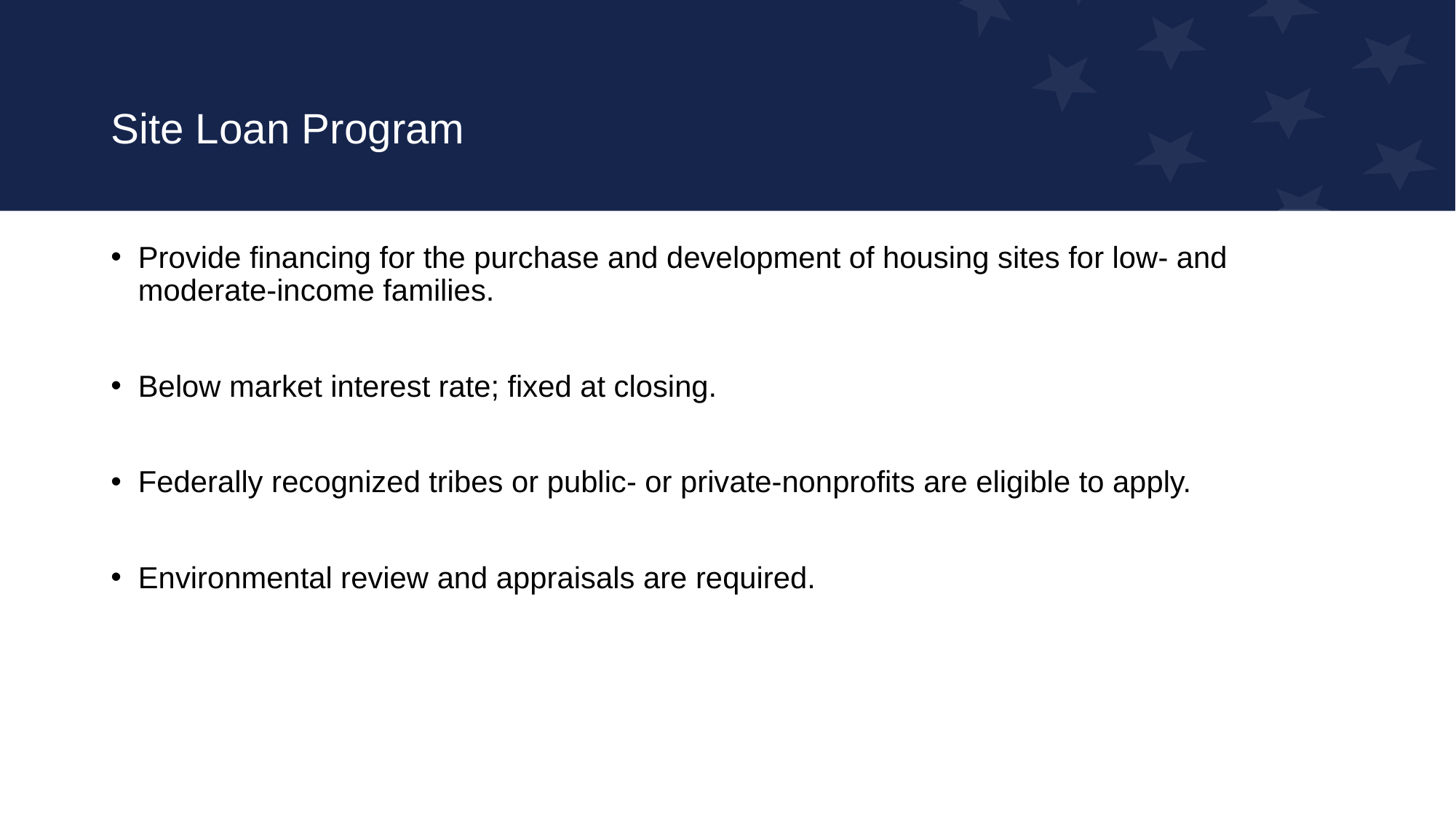

# Site Loan Program
Provide financing for the purchase and development of housing sites for low- and moderate-income families.

Below market interest rate; fixed at closing.

Federally recognized tribes or public- or private-nonprofits are eligible to apply.

Environmental review and appraisals are required.